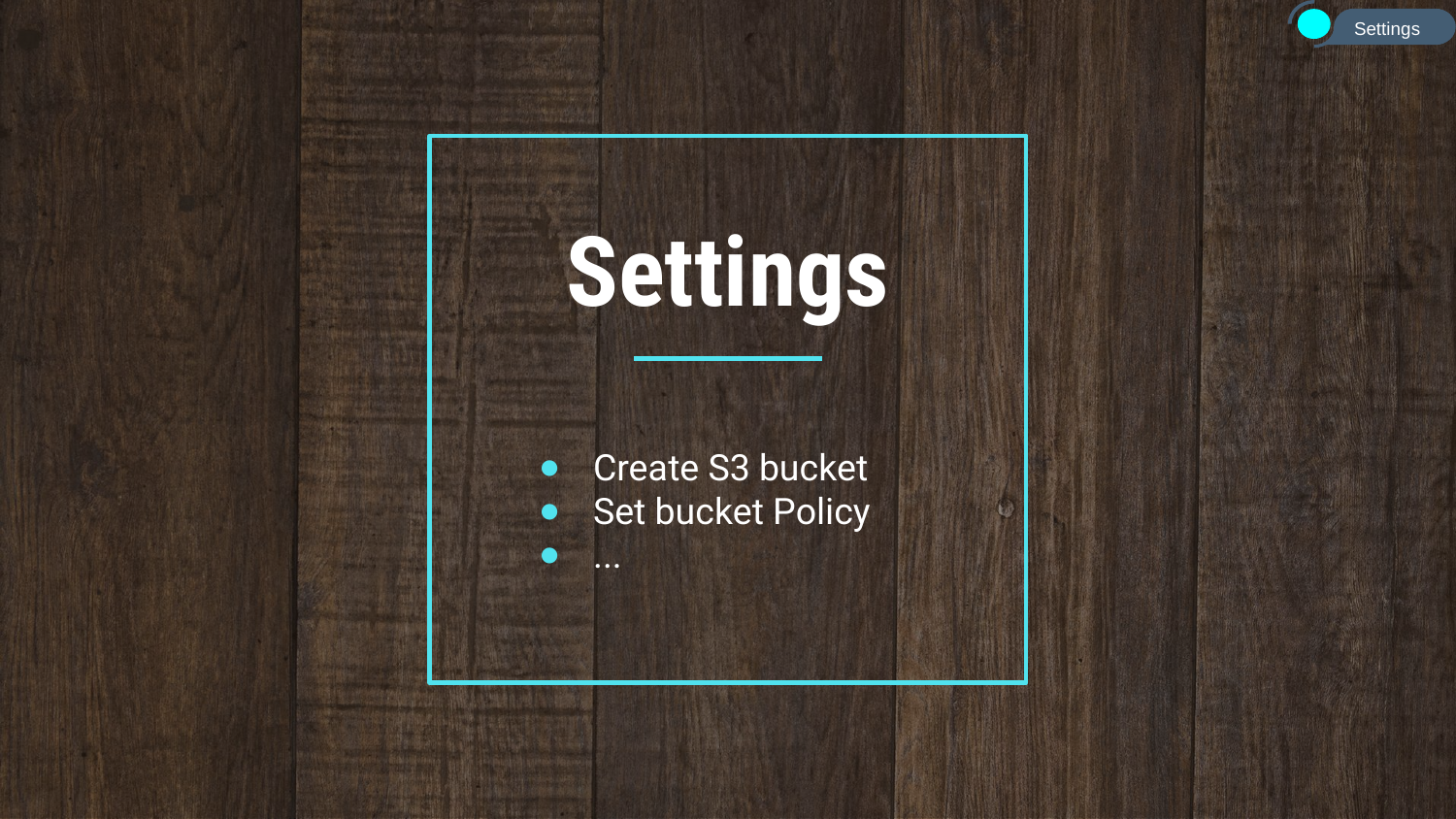

Settings

# Settings
Create S3 bucket
Set bucket Policy
...